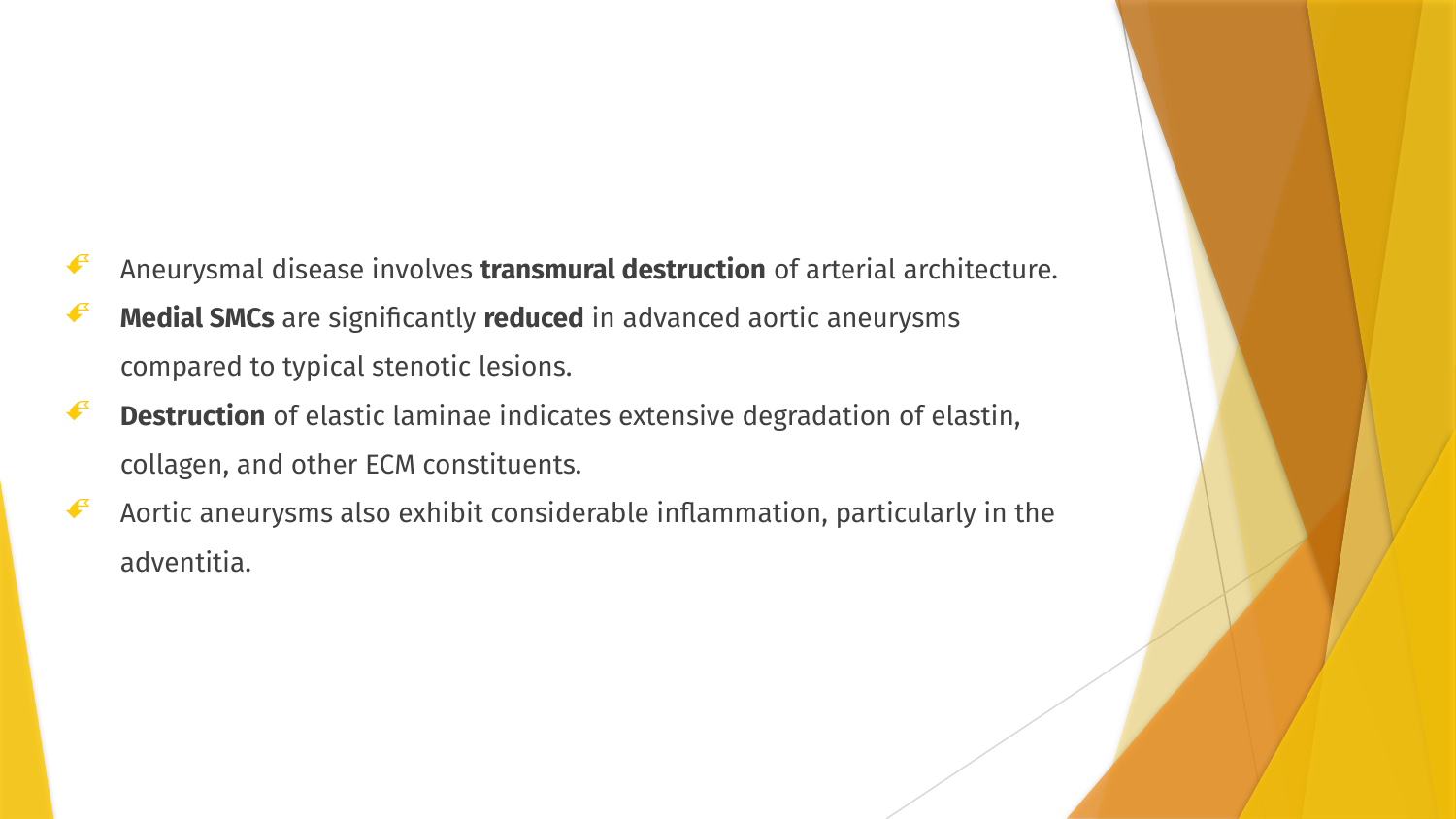

Aneurysmal disease involves transmural destruction of arterial architecture.
Medial SMCs are significantly reduced in advanced aortic aneurysms compared to typical stenotic lesions.
Destruction of elastic laminae indicates extensive degradation of elastin, collagen, and other ECM constituents.
Aortic aneurysms also exhibit considerable inflammation, particularly in the adventitia.